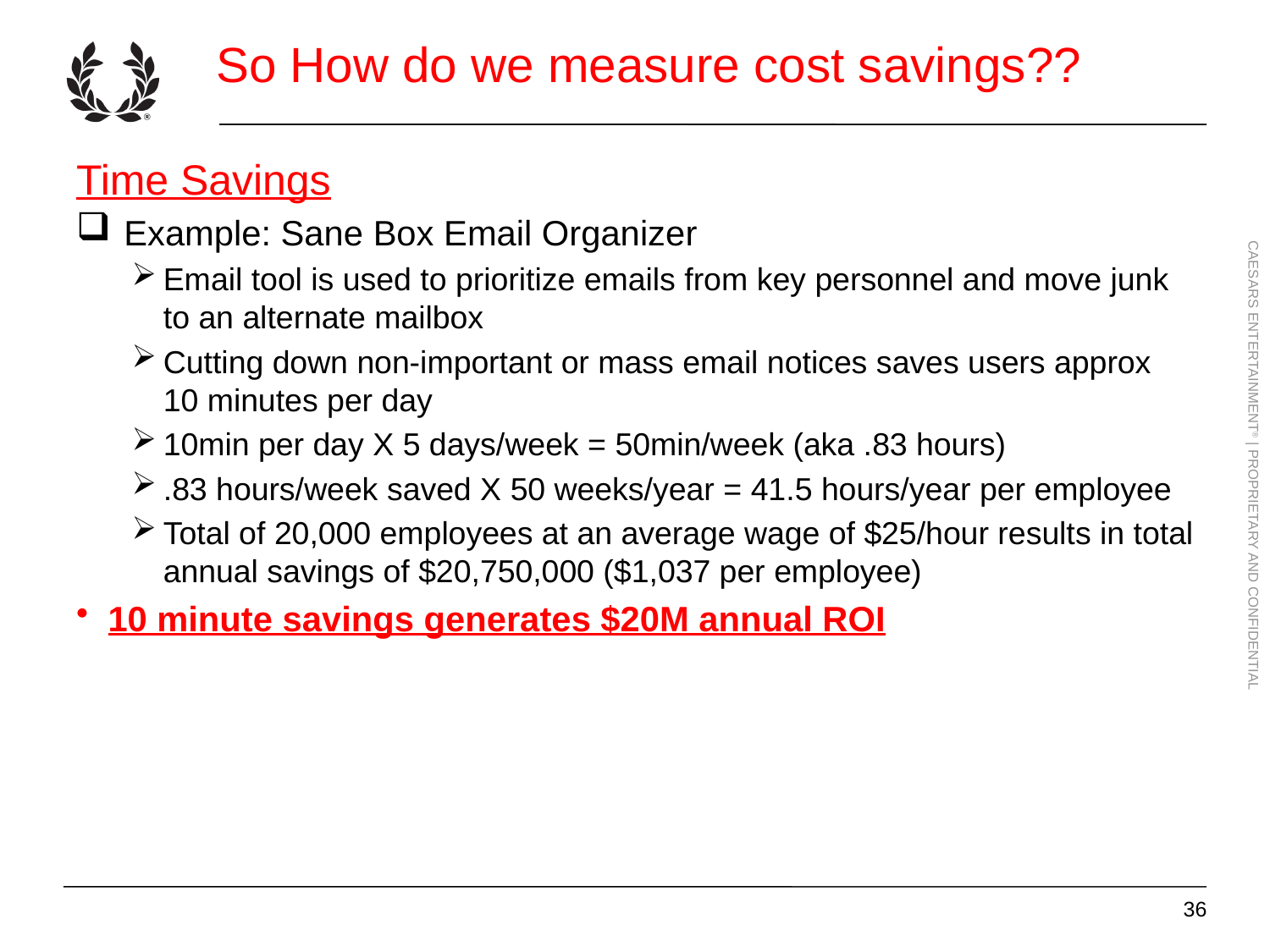

# So How do we measure cost savings??
Time Savings
Example: Sane Box Email Organizer
Email tool is used to prioritize emails from key personnel and move junk to an alternate mailbox
Cutting down non-important or mass email notices saves users approx 10 minutes per day
10min per day X 5 days/week = 50min/week (aka .83 hours)
.83 hours/week saved X 50 weeks/year = 41.5 hours/year per employee
Total of 20,000 employees at an average wage of $25/hour results in total annual savings of $20,750,000 ($1,037 per employee)
10 minute savings generates $20M annual ROI